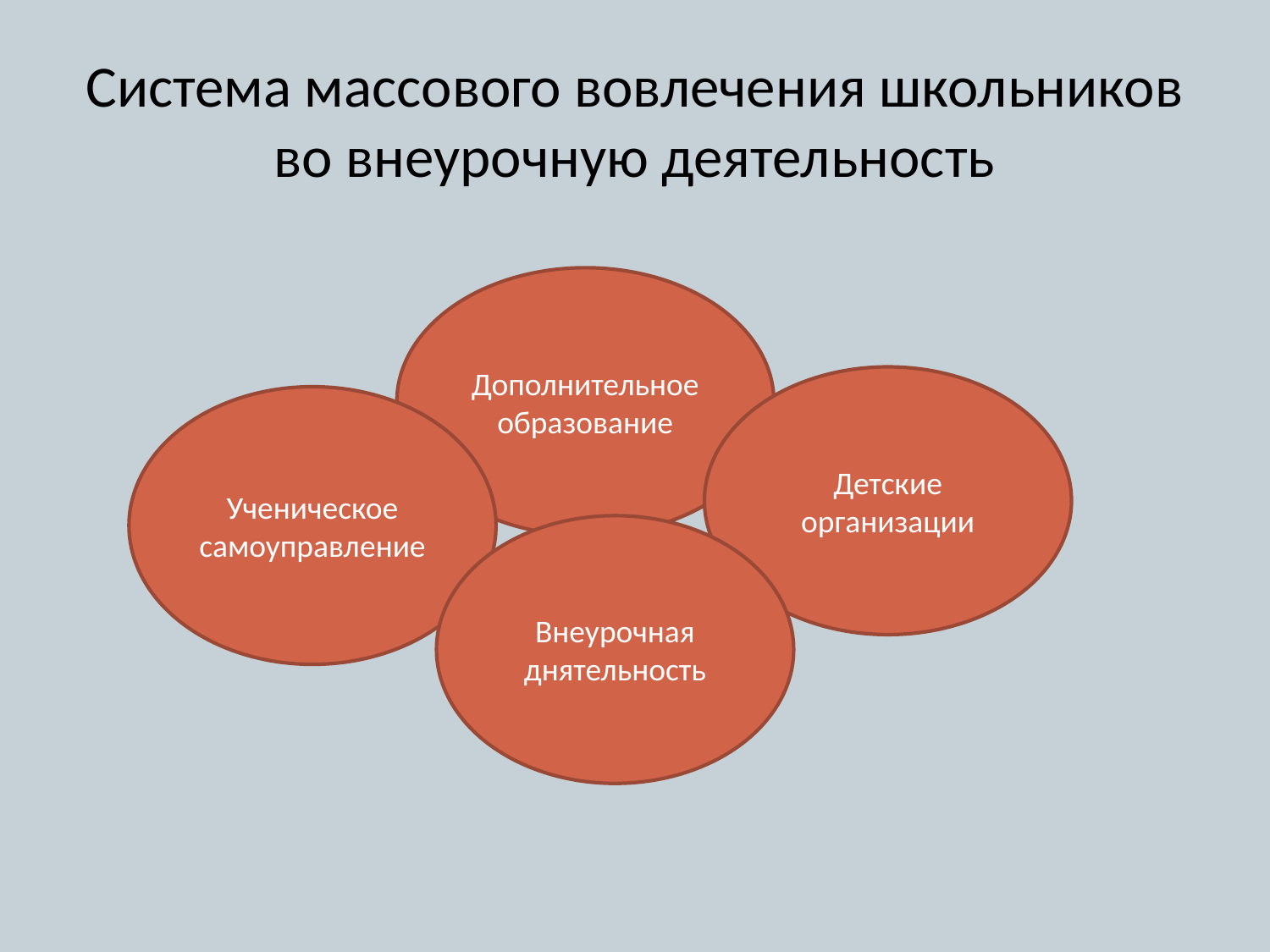

# Система массового вовлечения школьников во внеурочную деятельность

Дополнительное
образование
Детские организации
Ученическое самоуправление
Внеурочная днятельность